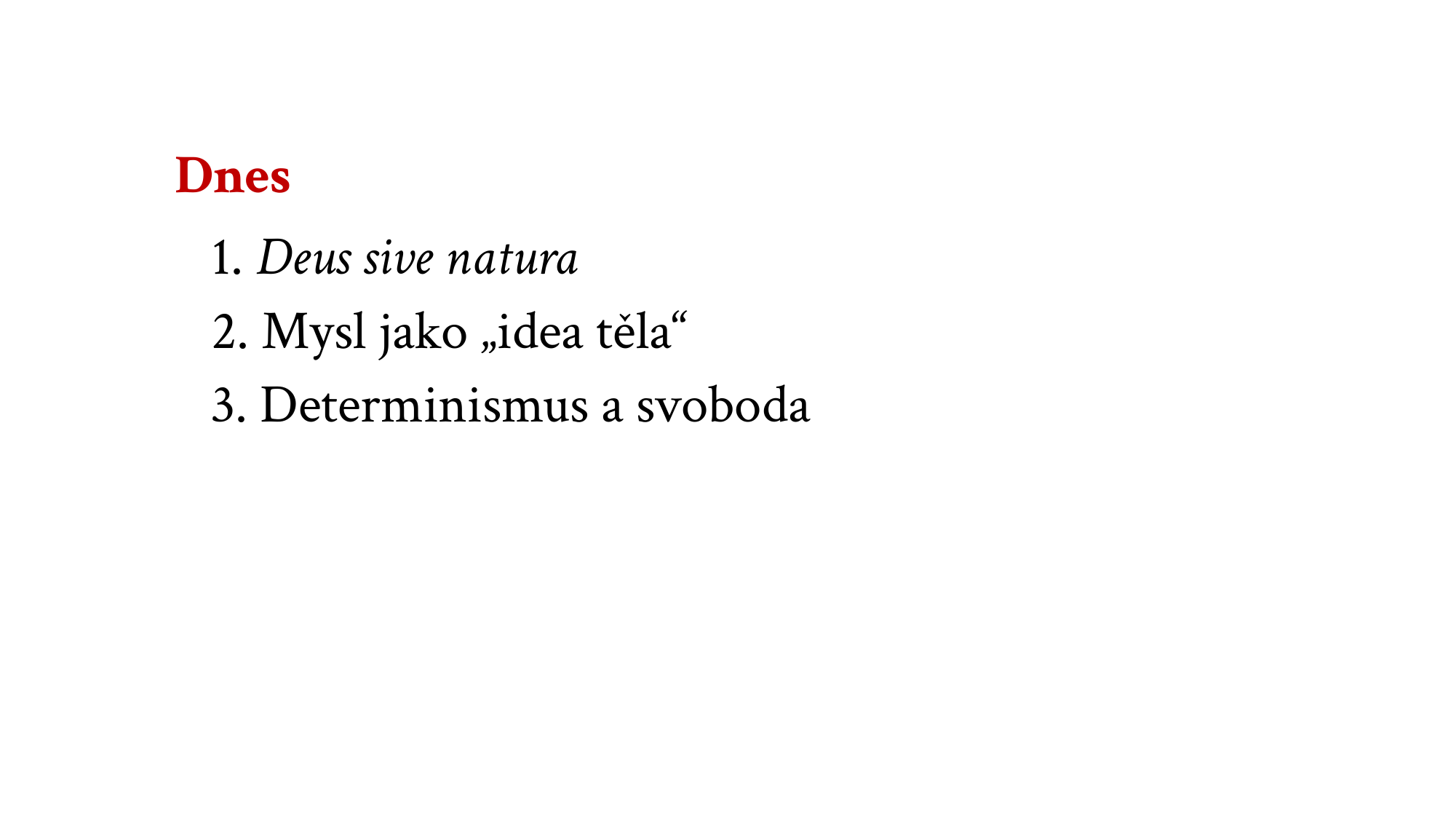

# Dnes
1. Deus sive natura
2. Mysl jako „idea těla“
3. Determinismus a svoboda